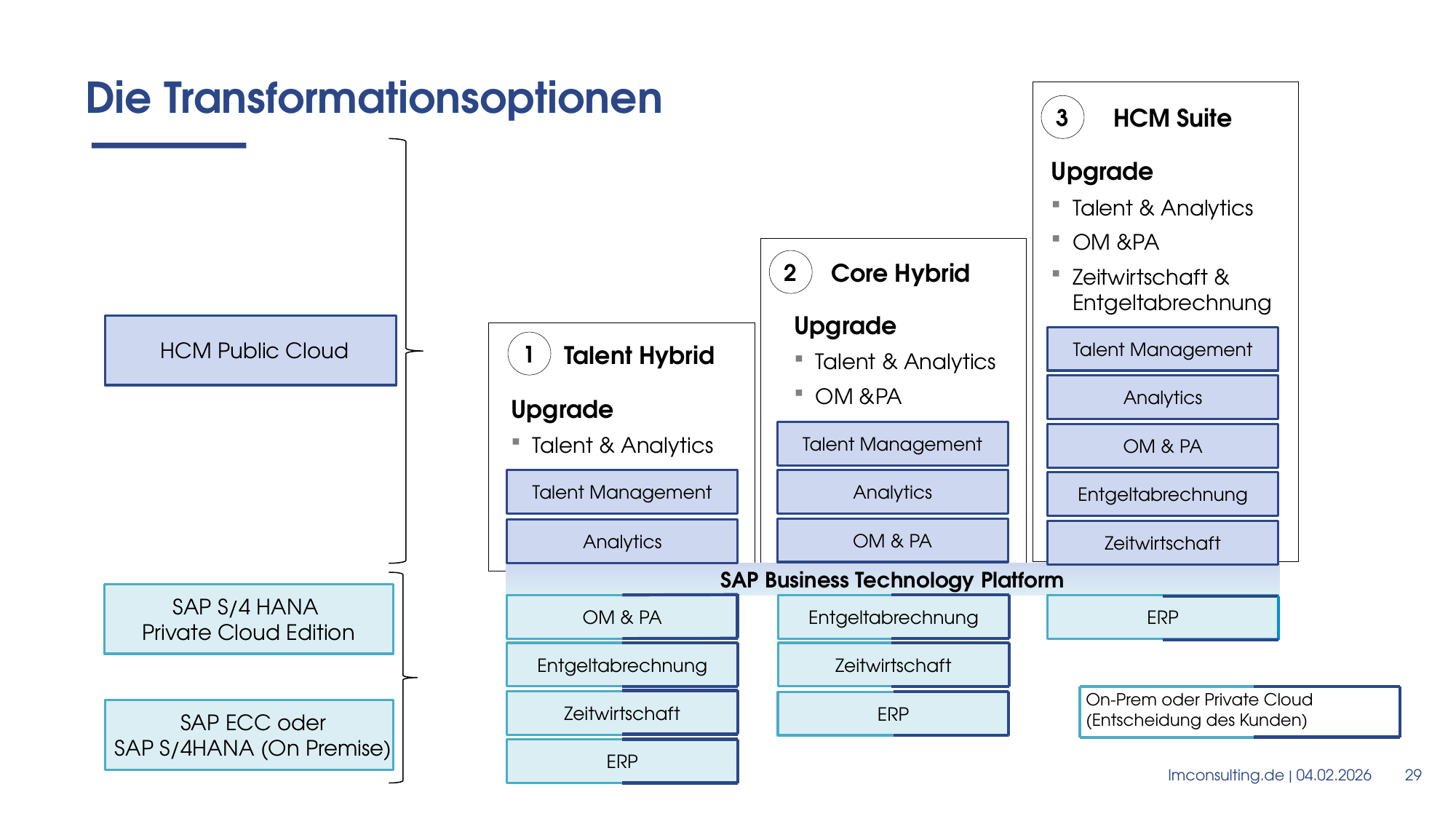

Die Transformationsoptionen

3
HCM Suite

Upgrade
Talent & Analytics
OM &PA
Zeitwirtschaft & Entgeltabrechnung

2
Core Hybrid
Upgrade
Talent & Analytics
OM &PA
HCM Public Cloud

Talent Management
Analytics
OM & PA
Entgeltabrechnung
Zeitwirtschaft
1
Talent Hybrid
Upgrade
Talent & Analytics

Talent Management
Analytics
OM & PA
Talent Management
Analytics
SAP Business Technology Platform

SAP S/4 HANA
Private Cloud Edition
OM & PA
Entgeltabrechnung
ERP
Entgeltabrechnung
Zeitwirtschaft
On-Prem oder Private Cloud
(Entscheidung des Kunden)
Zeitwirtschaft
ERP
SAP ECC oder
SAP S/4HANA (On Premise)
ERP